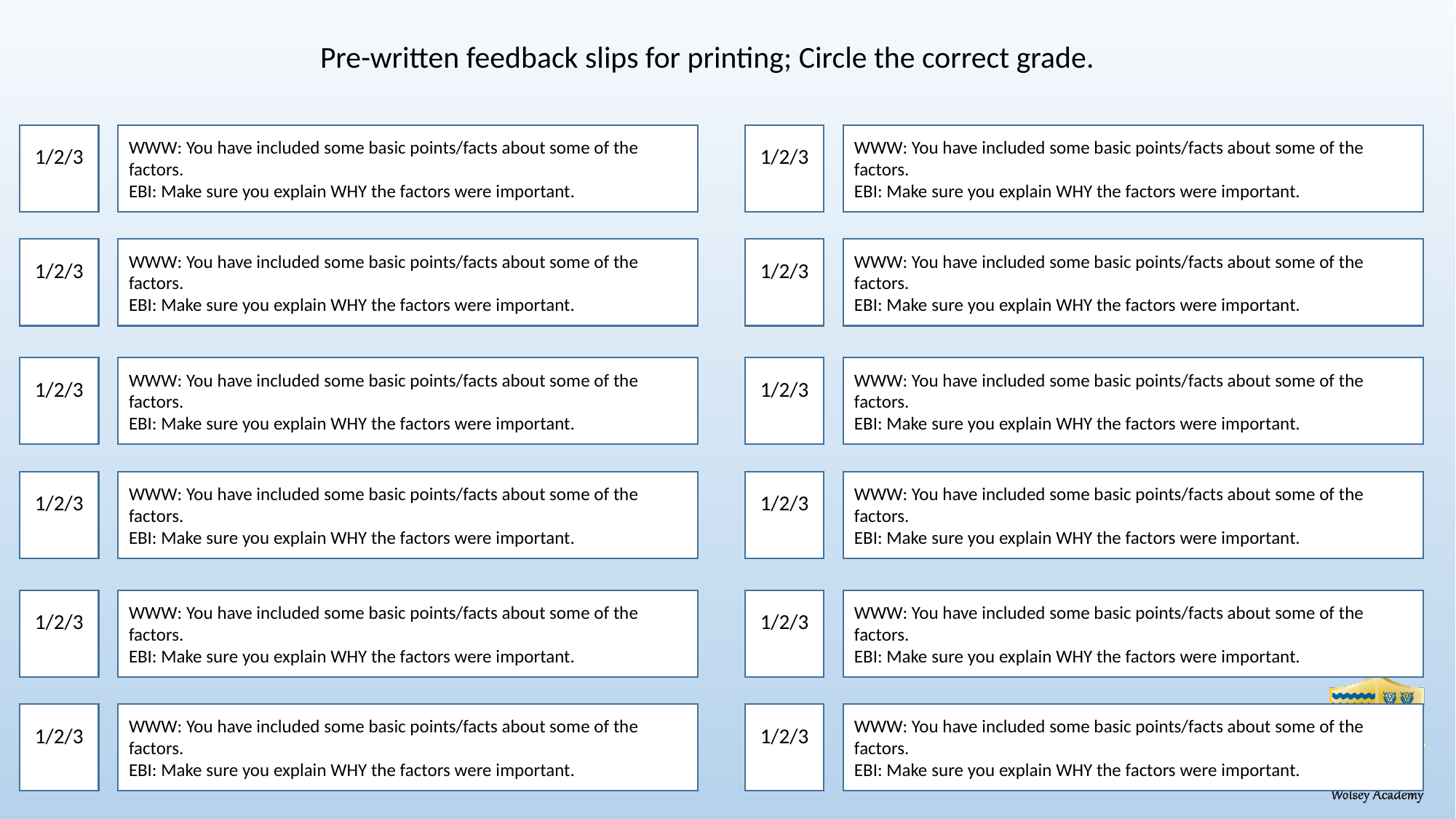

# Pre-written feedback slips for printing; Circle the correct grade.
1/2/3

WWW: You have included some basic points/facts about some of the factors.
EBI: Make sure you explain WHY the factors were important.
1/2/3

WWW: You have included some basic points/facts about some of the factors.
EBI: Make sure you explain WHY the factors were important.
1/2/3

WWW: You have included some basic points/facts about some of the factors.
EBI: Make sure you explain WHY the factors were important.
1/2/3

WWW: You have included some basic points/facts about some of the factors.
EBI: Make sure you explain WHY the factors were important.
1/2/3

WWW: You have included some basic points/facts about some of the factors.
EBI: Make sure you explain WHY the factors were important.
1/2/3

WWW: You have included some basic points/facts about some of the factors.
EBI: Make sure you explain WHY the factors were important.
1/2/3

WWW: You have included some basic points/facts about some of the factors.
EBI: Make sure you explain WHY the factors were important.
1/2/3

WWW: You have included some basic points/facts about some of the factors.
EBI: Make sure you explain WHY the factors were important.
1/2/3

WWW: You have included some basic points/facts about some of the factors.
EBI: Make sure you explain WHY the factors were important.
1/2/3

WWW: You have included some basic points/facts about some of the factors.
EBI: Make sure you explain WHY the factors were important.
1/2/3

WWW: You have included some basic points/facts about some of the factors.
EBI: Make sure you explain WHY the factors were important.
1/2/3

WWW: You have included some basic points/facts about some of the factors.
EBI: Make sure you explain WHY the factors were important.